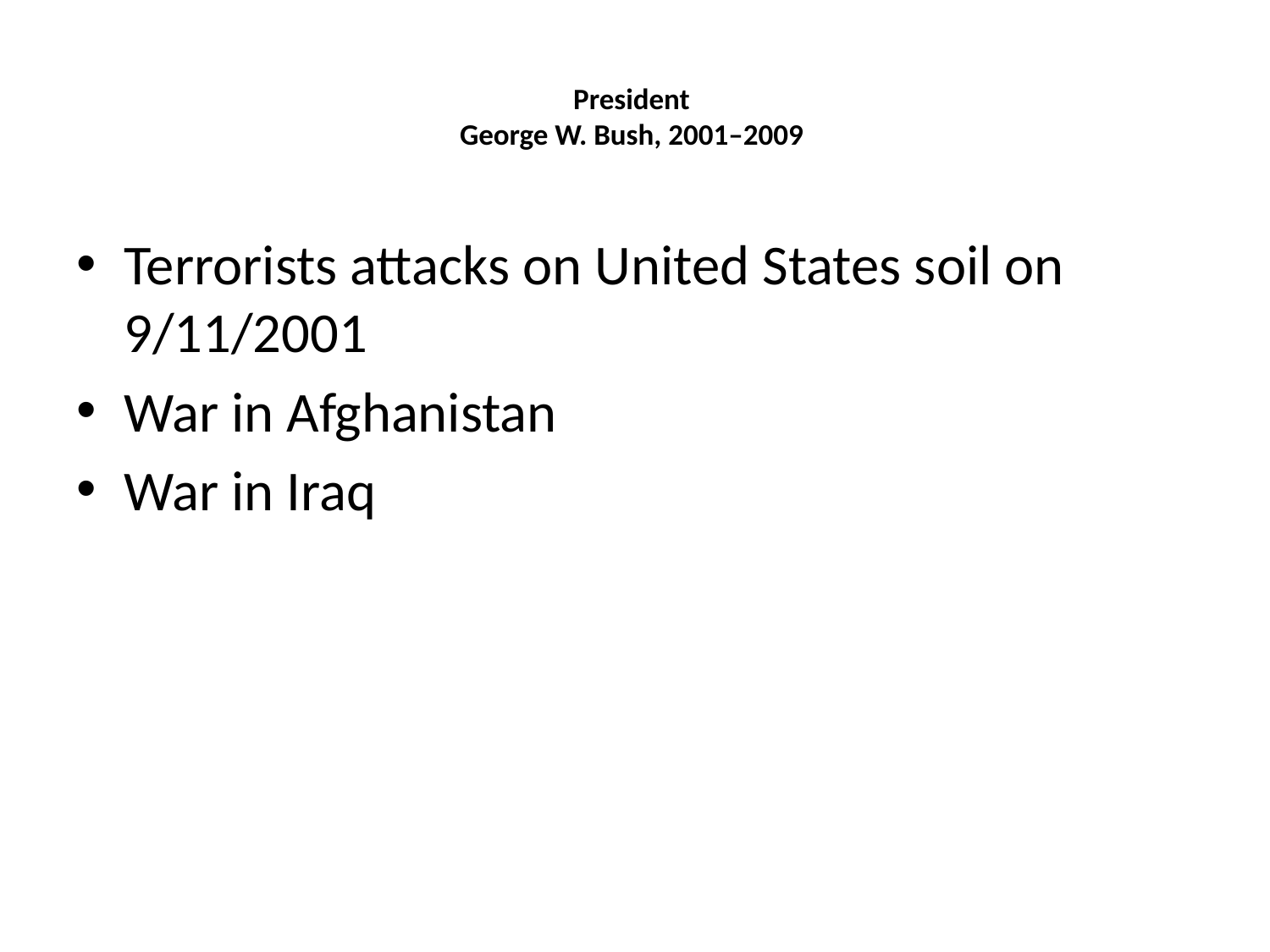

# President George W. Bush, 2001–2009
Terrorists attacks on United States soil on 9/11/2001
War in Afghanistan
War in Iraq